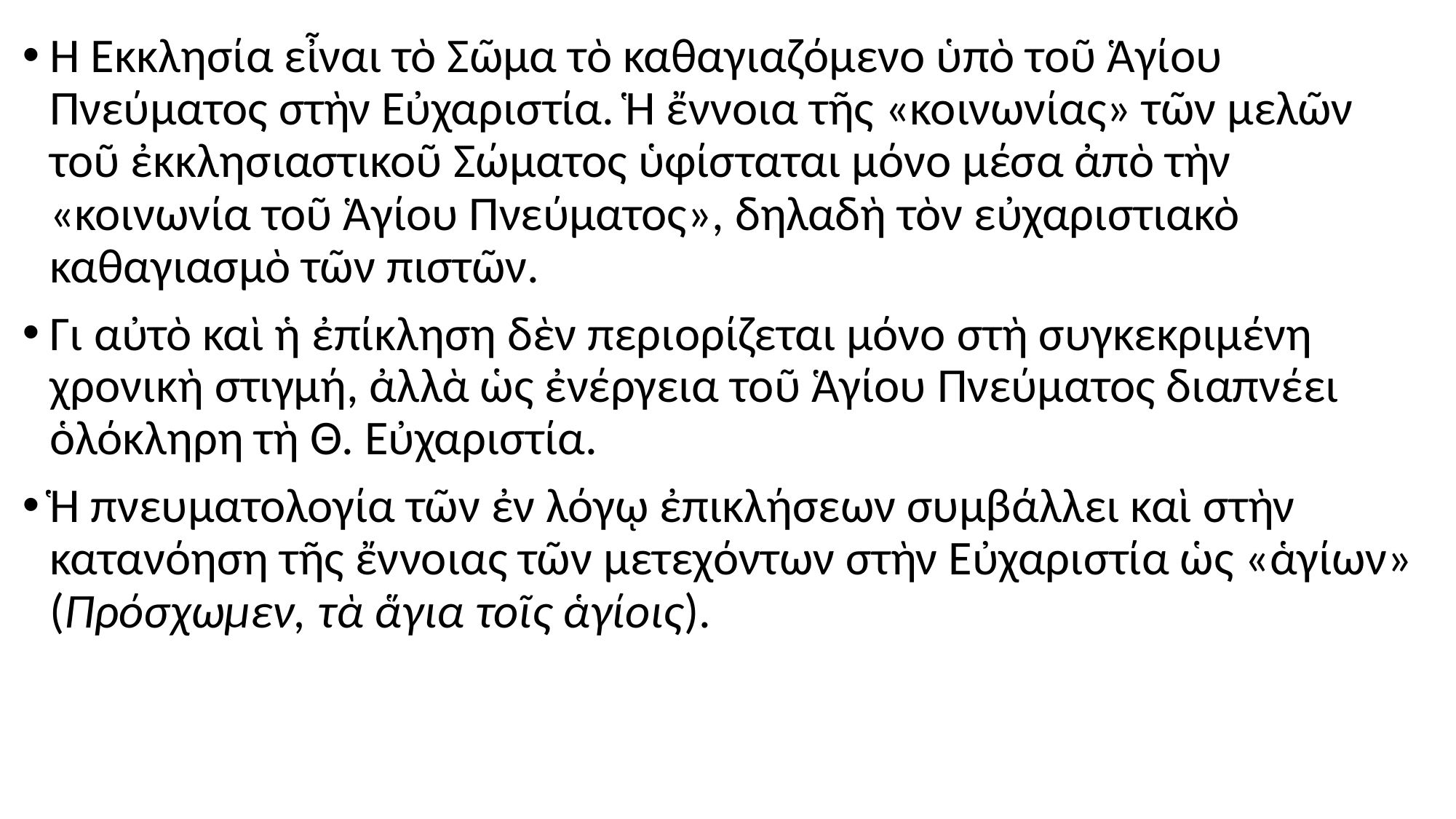

#
Ἡ Ἐκκλησία εἶναι τὸ Σῶμα τὸ καθαγιαζόμενο ὑπὸ τοῦ Ἁγίου Πνεύματος στὴν Εὐχαριστία. Ἡ ἔννοια τῆς «κοινωνίας» τῶν μελῶν τοῦ ἐκκλησιαστικοῦ Σώματος ὑφίσταται μόνο μέσα ἀπὸ τὴν «κοινωνία τοῦ Ἁγίου Πνεύματος», δηλαδὴ τὸν εὐχαριστιακὸ καθαγιασμὸ τῶν πιστῶν.
Γι αὐτὸ καὶ ἡ ἐπίκληση δὲν περιορίζεται μόνο στὴ συγκεκριμένη χρονικὴ στιγμή, ἀλλὰ ὡς ἐνέργεια τοῦ Ἁγίου Πνεύματος διαπνέει ὁλόκληρη τὴ Θ. Εὐχαριστία.
Ἡ πνευματολογία τῶν ἐν λόγῳ ἐπικλήσεων συμβάλλει καὶ στὴν κατανόηση τῆς ἔννοιας τῶν μετεχόντων στὴν Εὐχαριστία ὡς «ἁγίων» (Πρόσχωμεν, τὰ ἅγια τοῖς ἁγίοις).